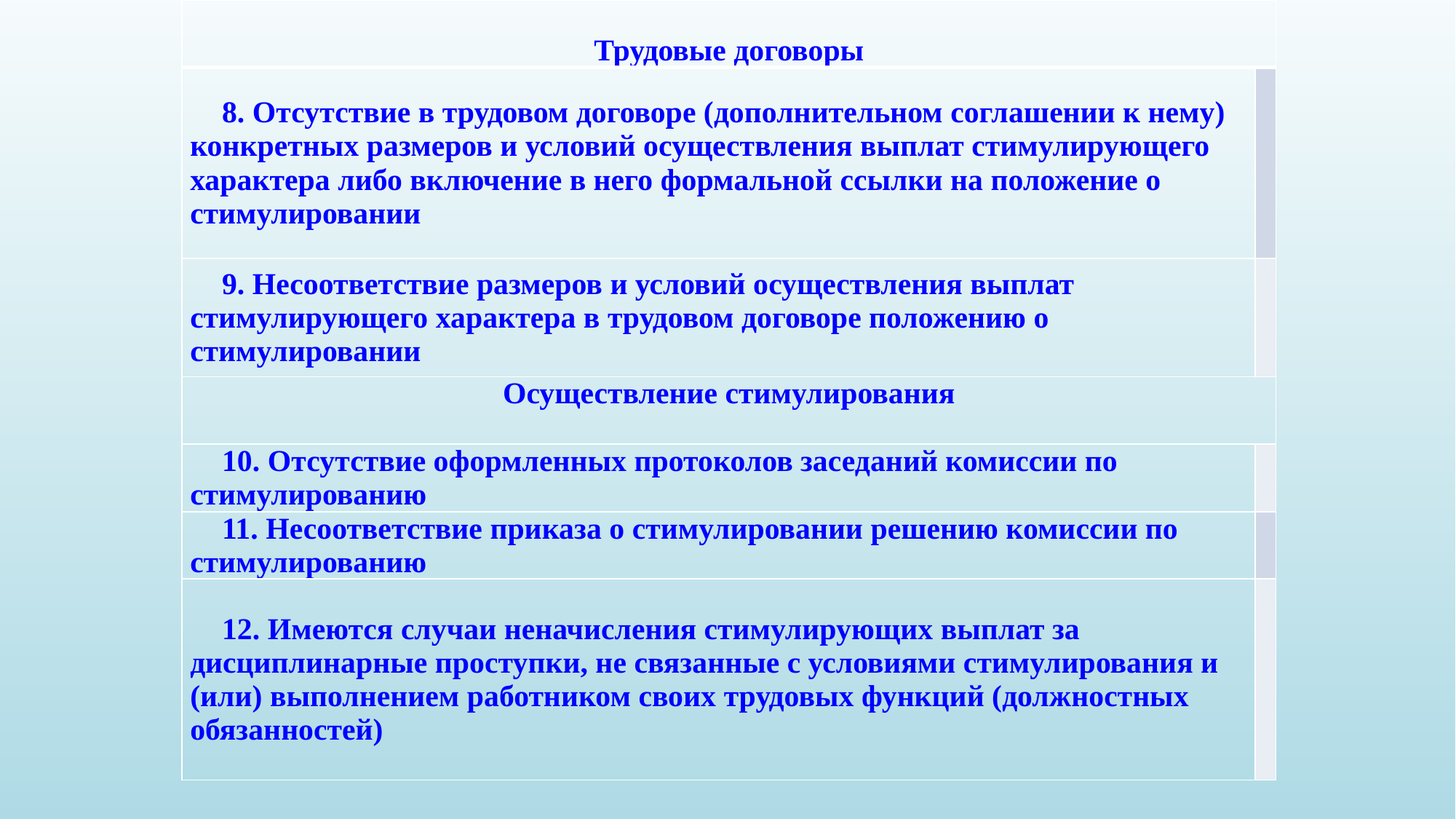

| Трудовые договоры |  |
| --- | --- |
| 8. Отсутствие в трудовом договоре (дополнительном соглашении к нему) конкретных размеров и условий осуществления выплат стимулирующего характера либо включение в него формальной ссылки на положение о стимулировании |  |
| 9. Несоответствие размеров и условий осуществления выплат стимулирующего характера в трудовом договоре положению о стимулировании |  |
| Осуществление стимулирования |  |
| 10. Отсутствие оформленных протоколов заседаний комиссии по стимулированию |  |
| 11. Несоответствие приказа о стимулировании решению комиссии по стимулированию |  |
| 12. Имеются случаи неначисления стимулирующих выплат за дисциплинарные проступки, не связанные с условиями стимулирования и (или) выполнением работником своих трудовых функций (должностных обязанностей) |  |